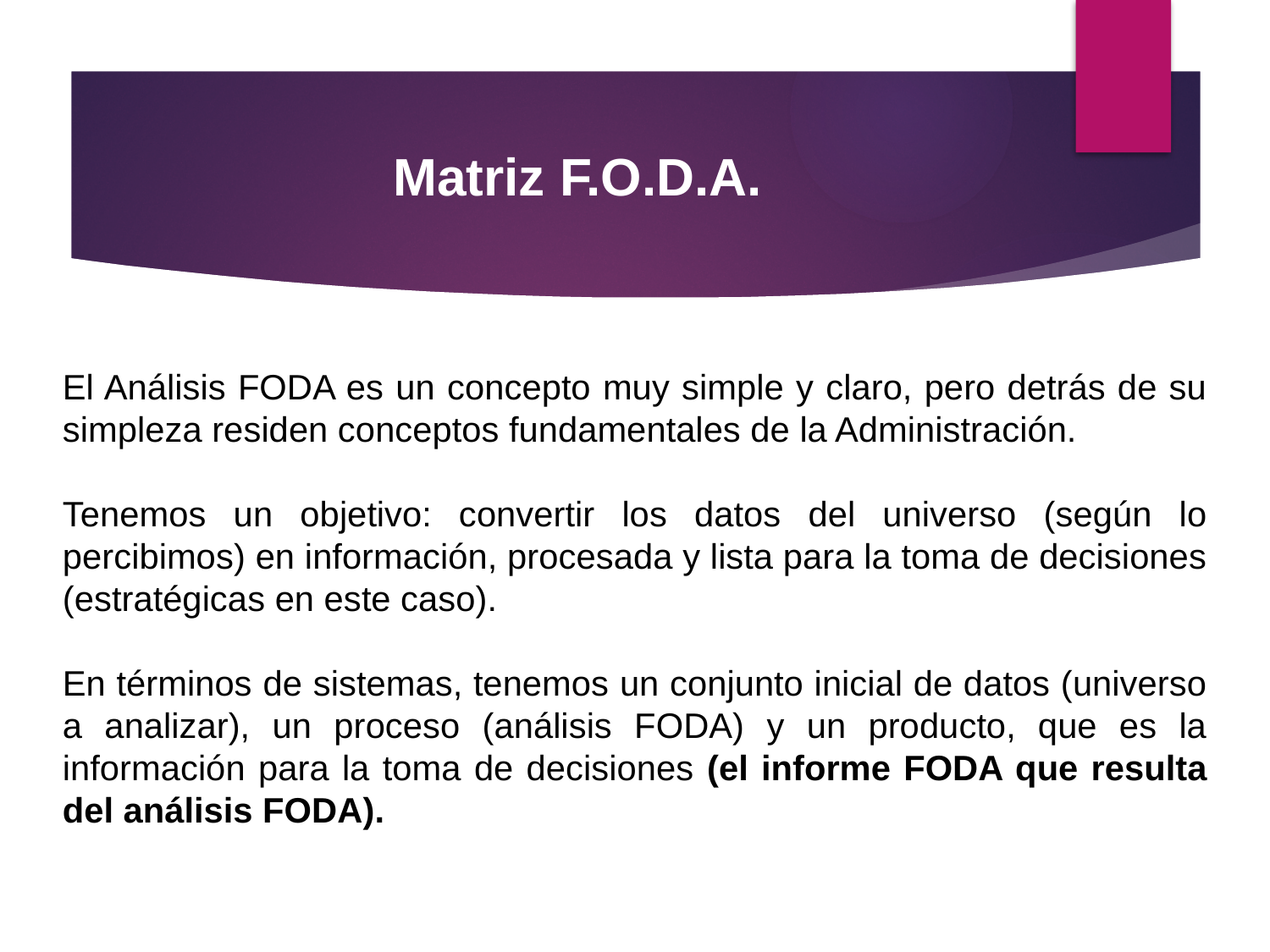

# Matriz F.O.D.A.
El Análisis FODA es un concepto muy simple y claro, pero detrás de su simpleza residen conceptos fundamentales de la Administración.

Tenemos un objetivo: convertir los datos del universo (según lo percibimos) en información, procesada y lista para la toma de decisiones (estratégicas en este caso).

En términos de sistemas, tenemos un conjunto inicial de datos (universo a analizar), un proceso (análisis FODA) y un producto, que es la información para la toma de decisiones (el informe FODA que resulta del análisis FODA).